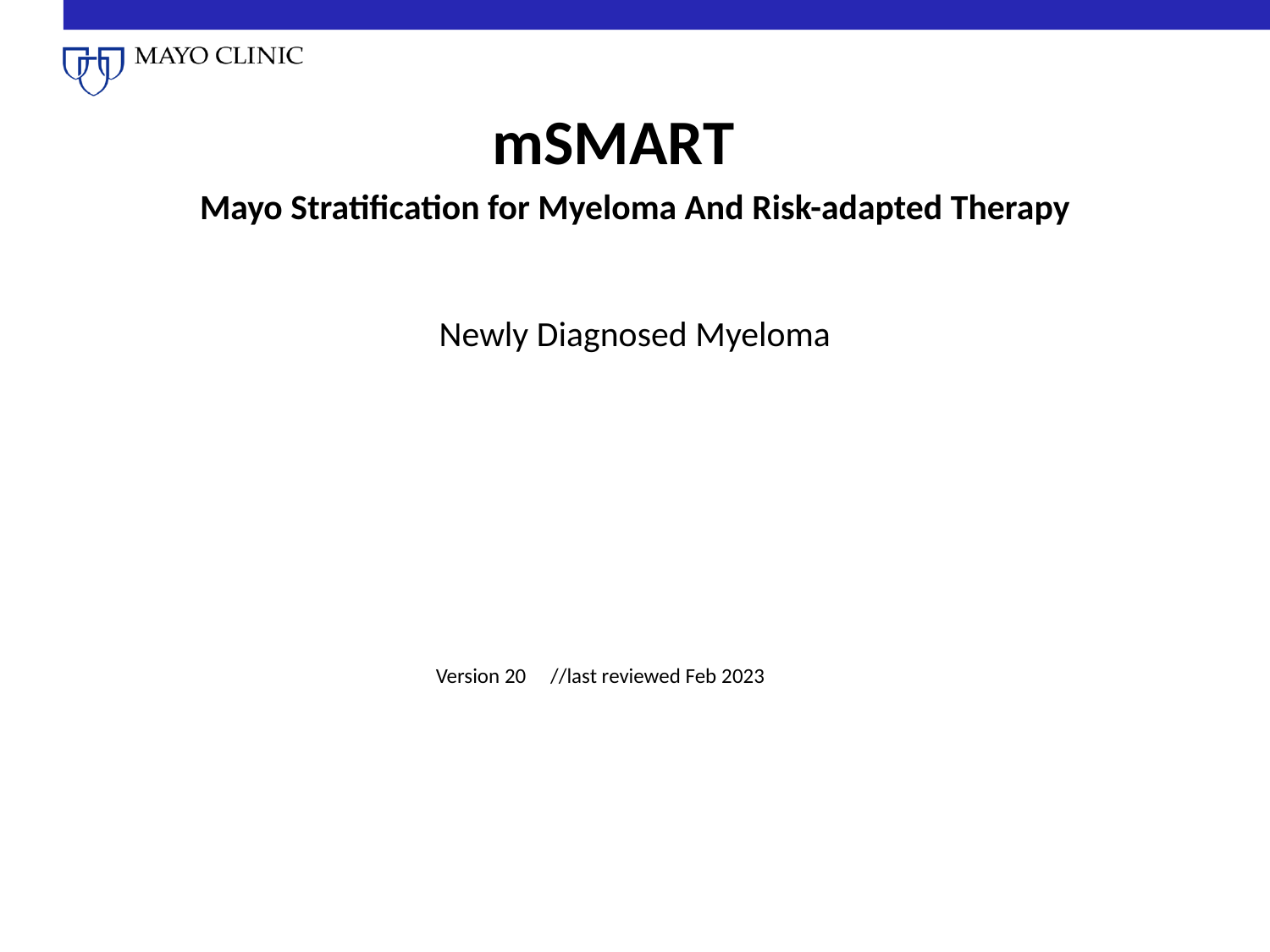

mSMART
Mayo Stratification for Myeloma And Risk-adapted Therapy

Newly Diagnosed Myeloma

Version 20     //last reviewed Feb 2023